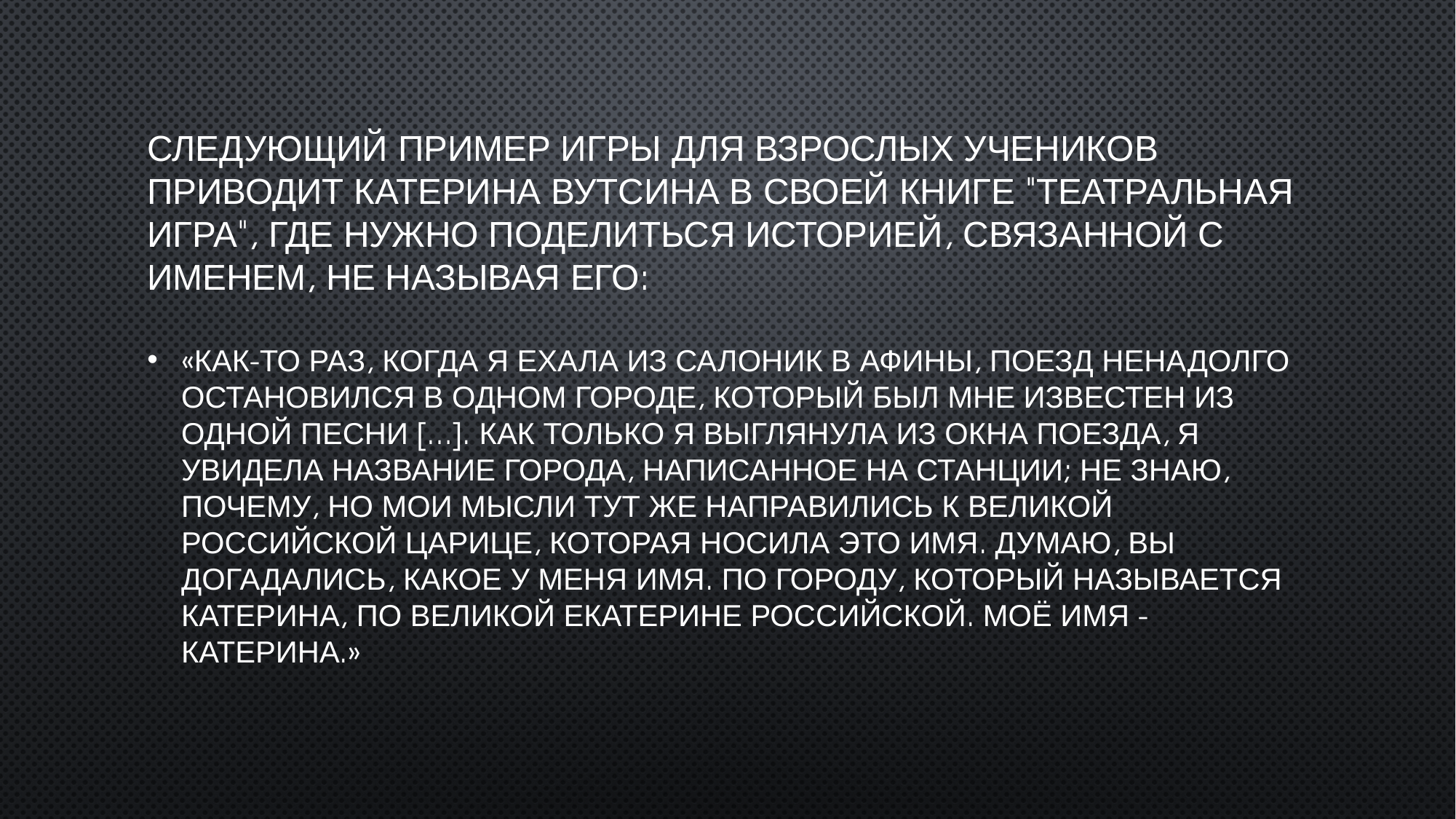

# Следующий пример игры для взрослых учеников приводит Катерина Вутсина в своей книге "Театральная игра", где нужно поделиться историей, связанной с именем, не называя его:
«Как-то раз, когда я ехала из Салоник в Афины, поезд ненадолго остановился в одном городе, который был мне известен из одной песни […]. Как только я выглянула из окна поезда, я увидела название города, написанное на станции; не знаю, почему, но мои мысли тут же направились к великой российской царице, которая носила это имя. Думаю, вы догадались, какое у меня имя. По городу, который называется Катерина, по Великой Екатерине российской. Моё имя - Катерина.»